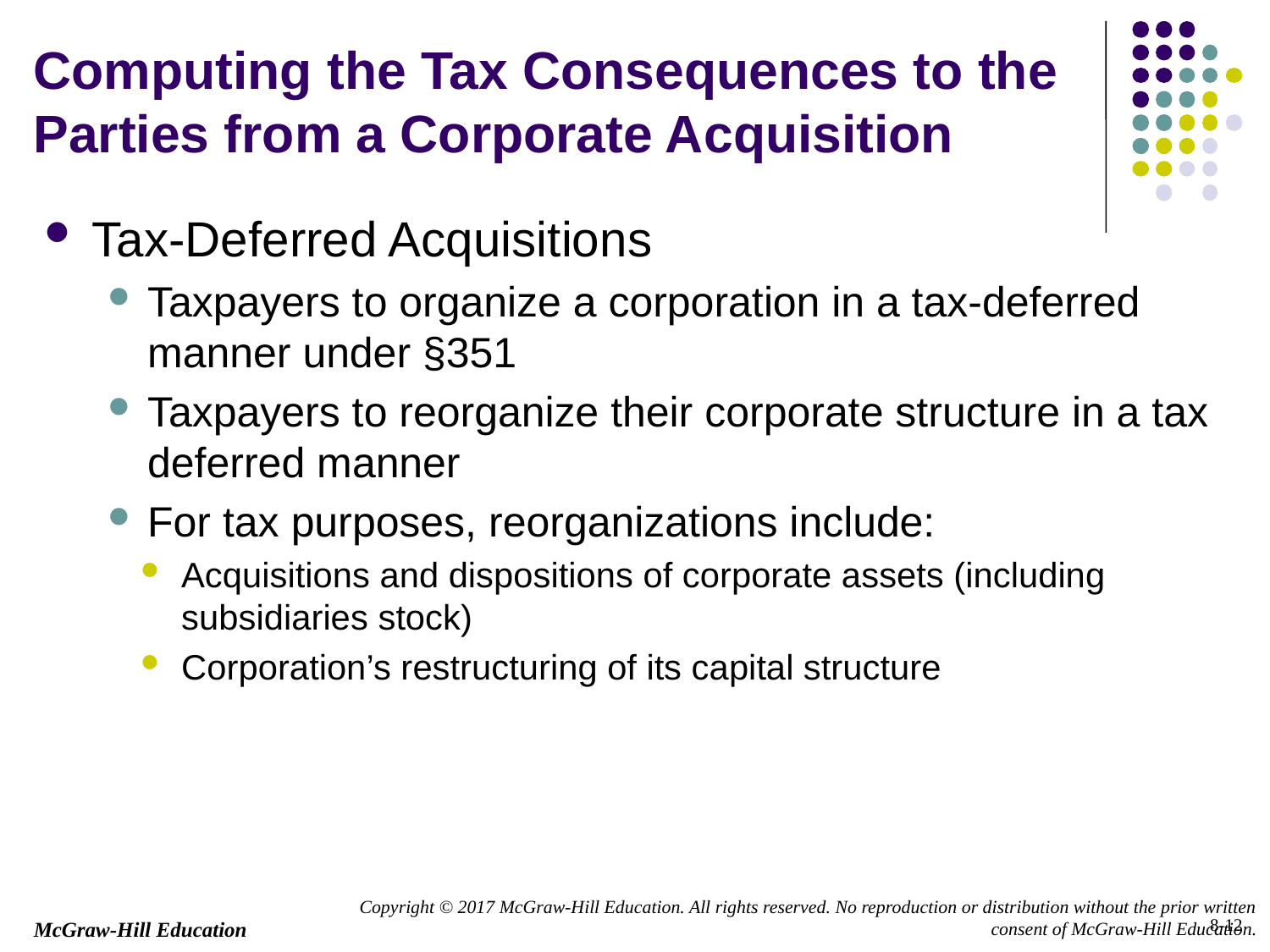

Computing the Tax Consequences to the Parties from a Corporate Acquisition
Tax-Deferred Acquisitions
Taxpayers to organize a corporation in a tax-deferred manner under §351
Taxpayers to reorganize their corporate structure in a tax deferred manner
For tax purposes, reorganizations include:
Acquisitions and dispositions of corporate assets (including subsidiaries stock)
Corporation’s restructuring of its capital structure